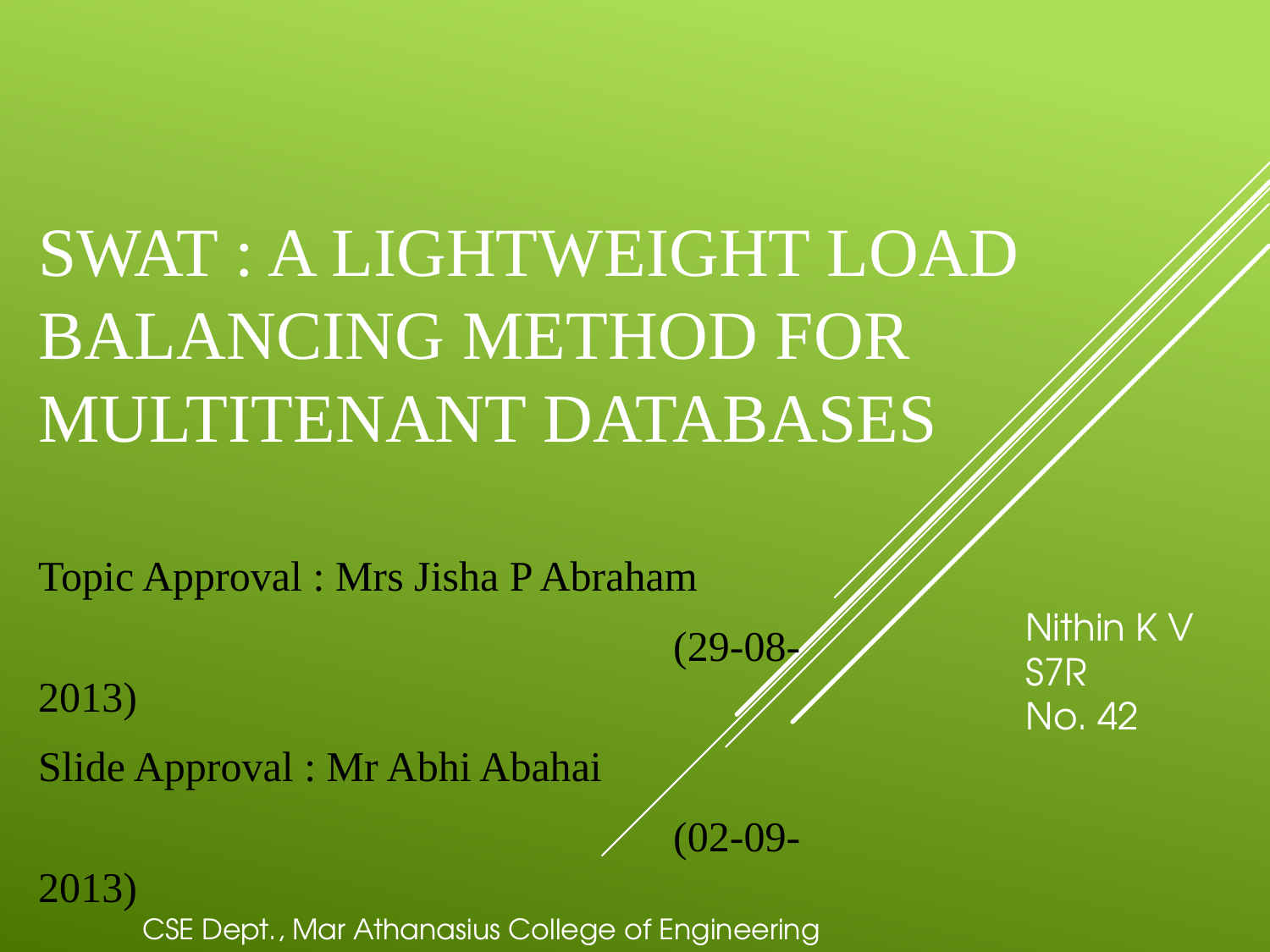

# SWAT : A Lightweight Load Balancing Method For Multitenant Databases
Topic Approval : Mrs Jisha P Abraham
					(29-08-2013)
Slide Approval : Mr Abhi Abahai
					(02-09-2013)
Nithin K V
S7R
No. 42
CSE Dept., Mar Athanasius College of Engineering